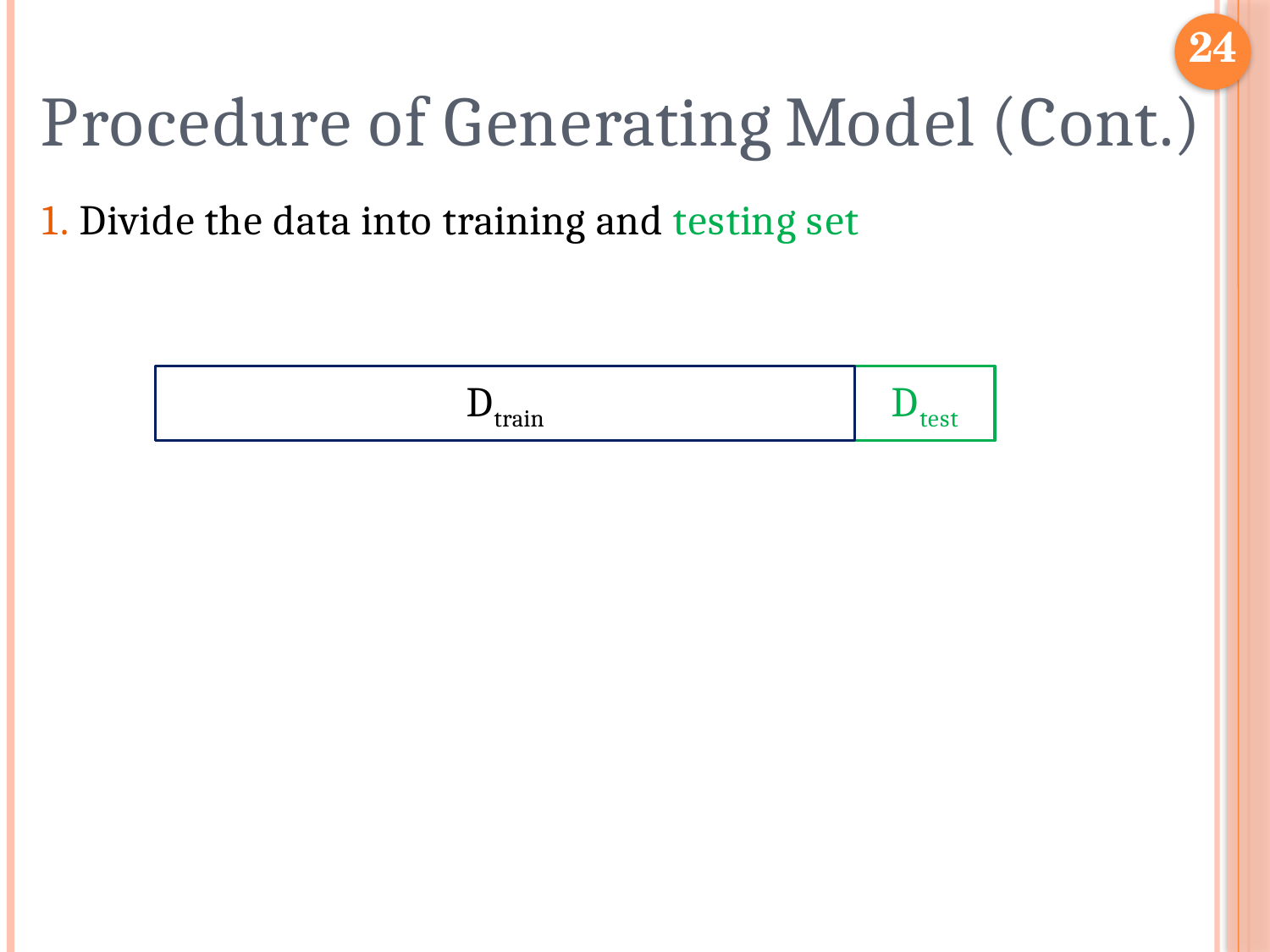

24
# Procedure of Generating Model (Cont.)
1. Divide the data into training and testing set

Dtrain
Dtest